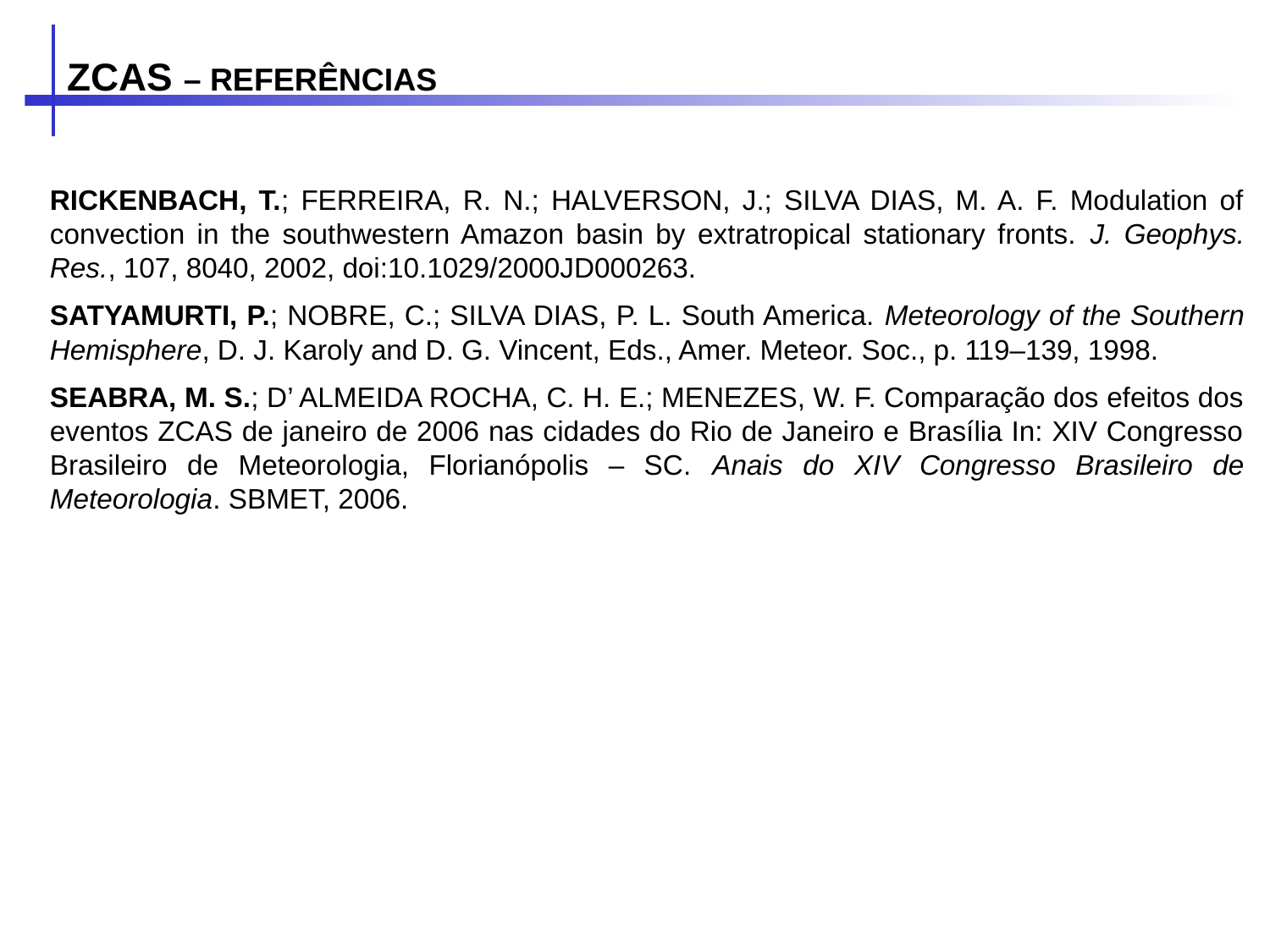

ZCAS – REFERÊNCIAS
RICKENBACH, T.; FERREIRA, R. N.; HALVERSON, J.; SILVA DIAS, M. A. F. Modulation of convection in the southwestern Amazon basin by extratropical stationary fronts. J. Geophys. Res., 107, 8040, 2002, doi:10.1029/2000JD000263.
SATYAMURTI, P.; NOBRE, C.; SILVA DIAS, P. L. South America. Meteorology of the Southern Hemisphere, D. J. Karoly and D. G. Vincent, Eds., Amer. Meteor. Soc., p. 119–139, 1998.
SEABRA, M. S.; D’ ALMEIDA ROCHA, C. H. E.; MENEZES, W. F. Comparação dos efeitos dos eventos ZCAS de janeiro de 2006 nas cidades do Rio de Janeiro e Brasília In: XIV Congresso Brasileiro de Meteorologia, Florianópolis – SC. Anais do XIV Congresso Brasileiro de Meteorologia. SBMET, 2006.